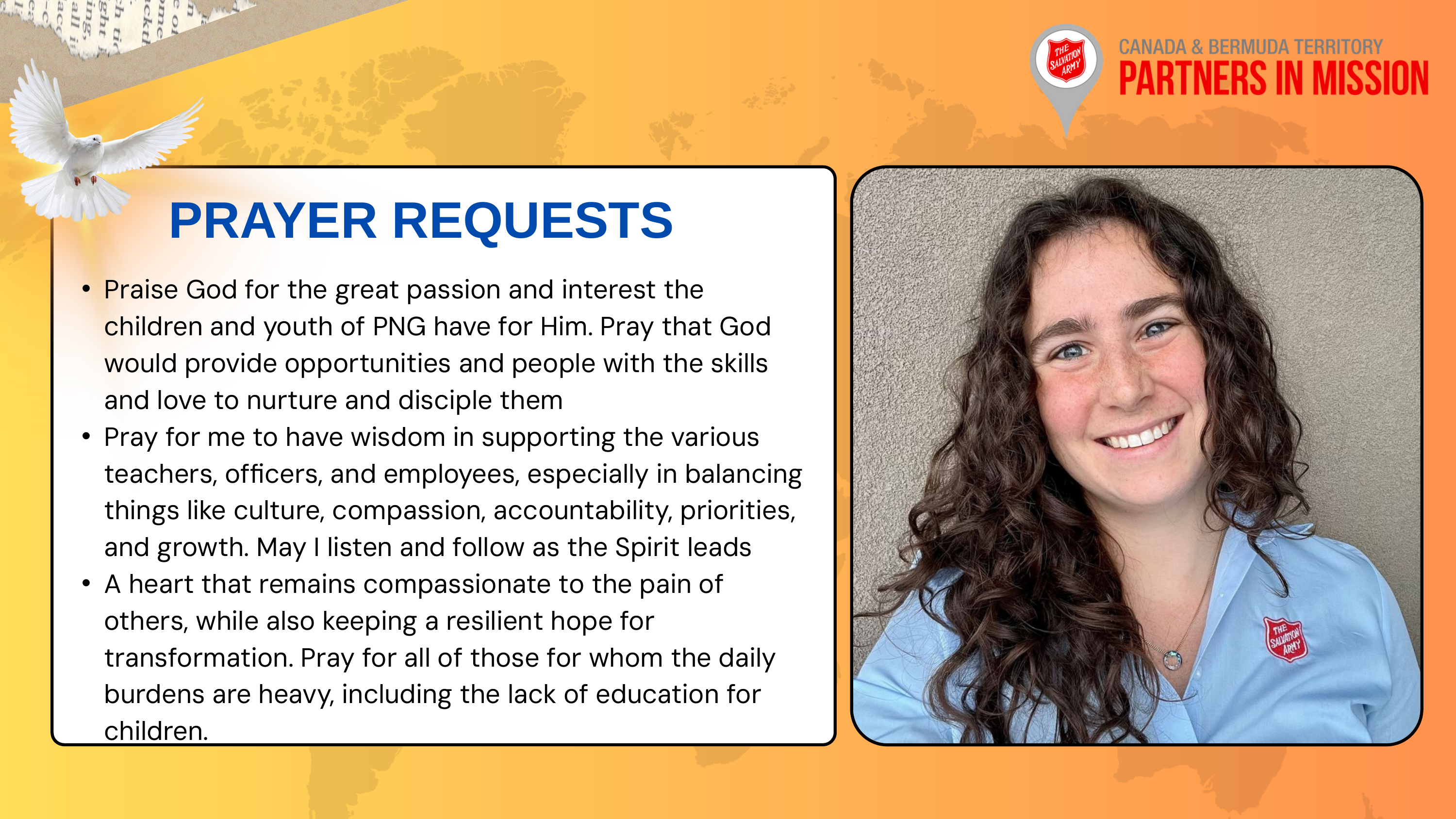

PRAYER REQUESTS
Praise God for the great passion and interest the children and youth of PNG have for Him. Pray that God would provide opportunities and people with the skills and love to nurture and disciple them
Pray for me to have wisdom in supporting the various teachers, officers, and employees, especially in balancing things like culture, compassion, accountability, priorities, and growth. May I listen and follow as the Spirit leads
A heart that remains compassionate to the pain of others, while also keeping a resilient hope for transformation. Pray for all of those for whom the daily burdens are heavy, including the lack of education for children.